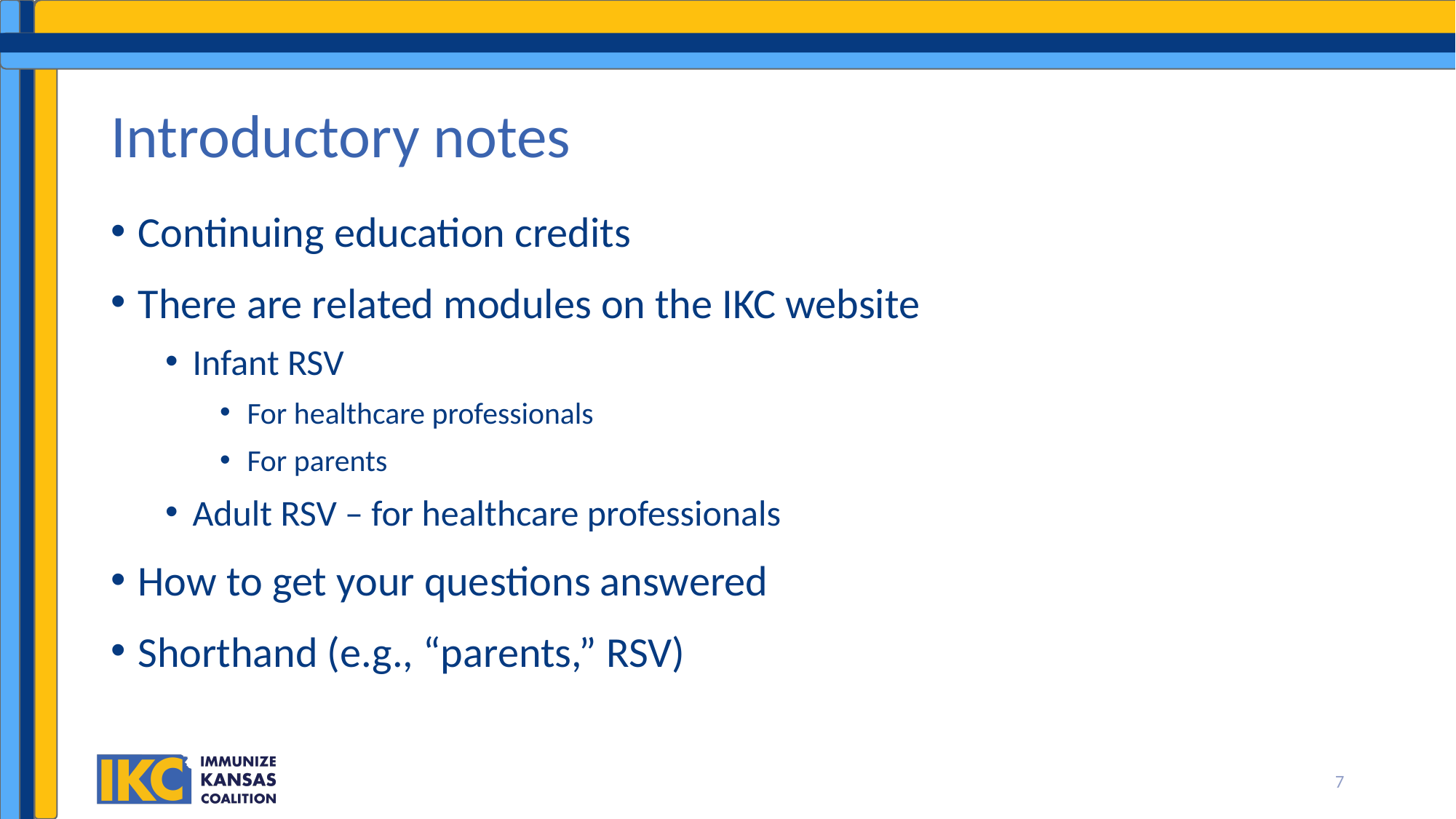

# Introductory notes
Continuing education credits
There are related modules on the IKC website
Infant RSV
For healthcare professionals
For parents
Adult RSV – for healthcare professionals
How to get your questions answered
Shorthand (e.g., “parents,” RSV)

7